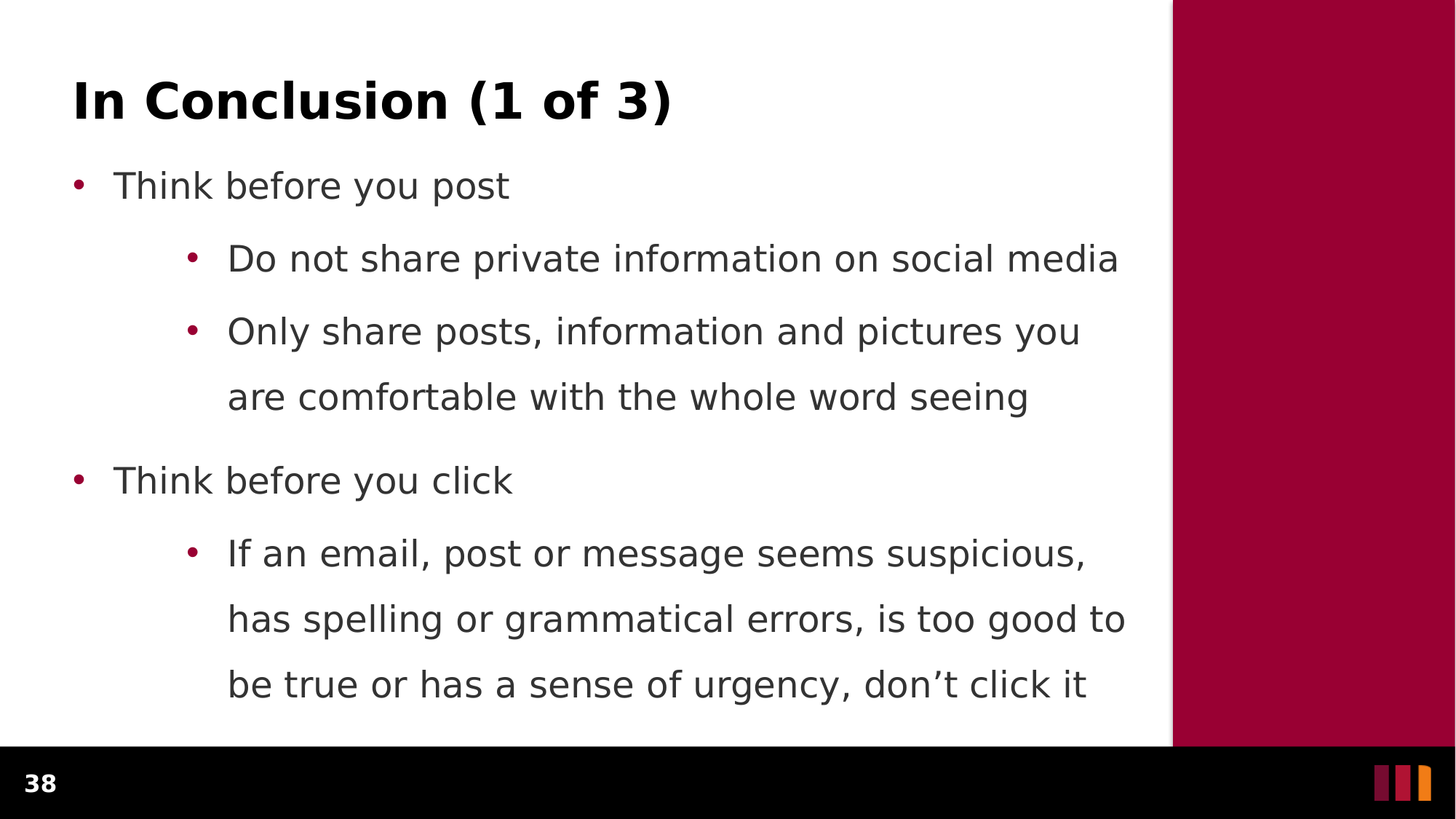

# In Conclusion (1 of 3)
Think before you post
Do not share private information on social media
Only share posts, information and pictures you are comfortable with the whole word seeing
Think before you click
If an email, post or message seems suspicious, has spelling or grammatical errors, is too good to be true or has a sense of urgency, don’t click it
38